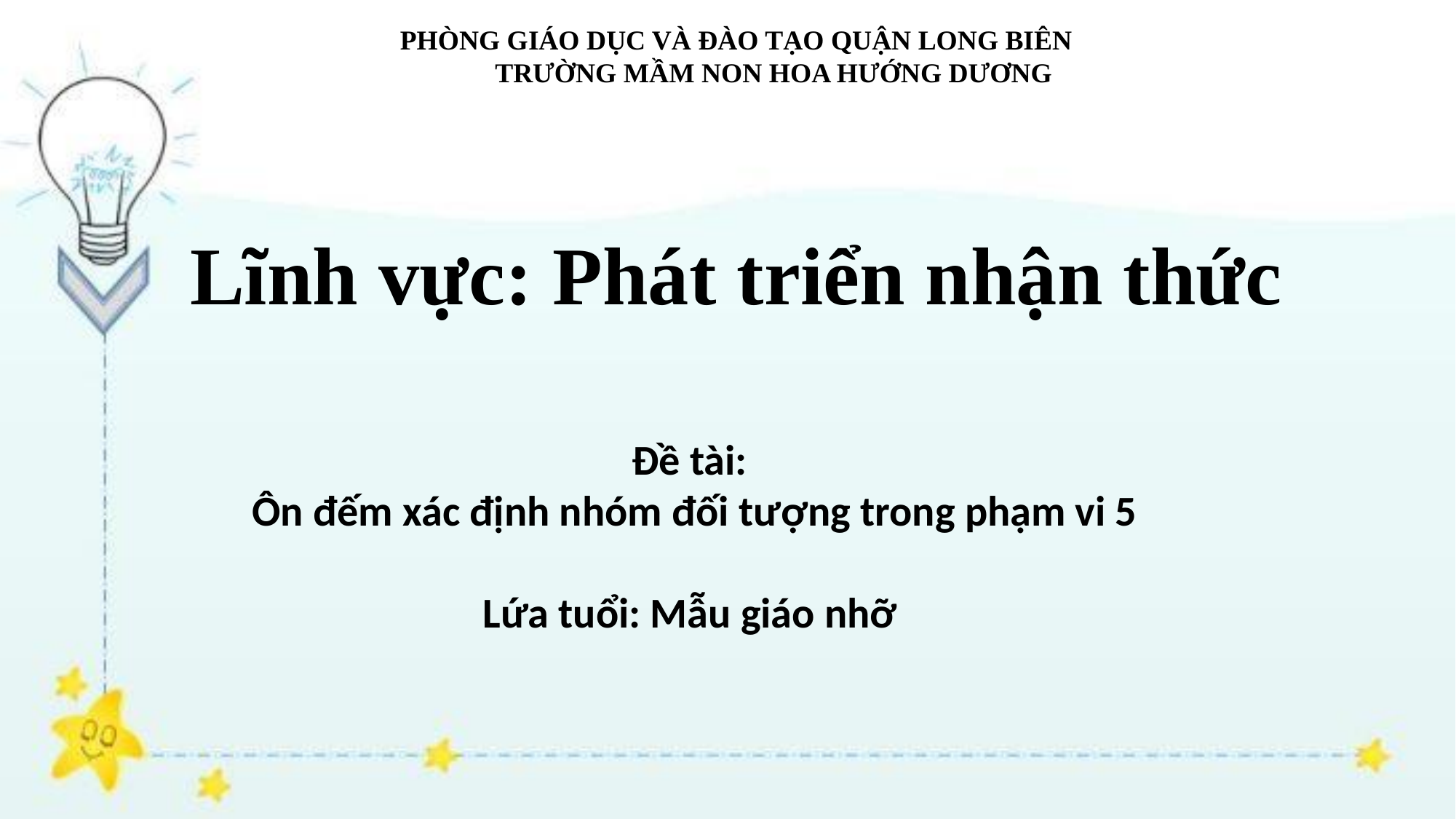

PHÒNG GIÁO DỤC VÀ ĐÀO TẠO QUẬN LONG BIÊN
           TRƯỜNG MẦM NON HOA HƯỚNG DƯƠNG
Lĩnh vực: Phát triển nhận thức

Đề tài:
Ôn đếm xác định nhóm đối tượng trong phạm vi 5

Lứa tuổi: Mẫu giáo nhỡ